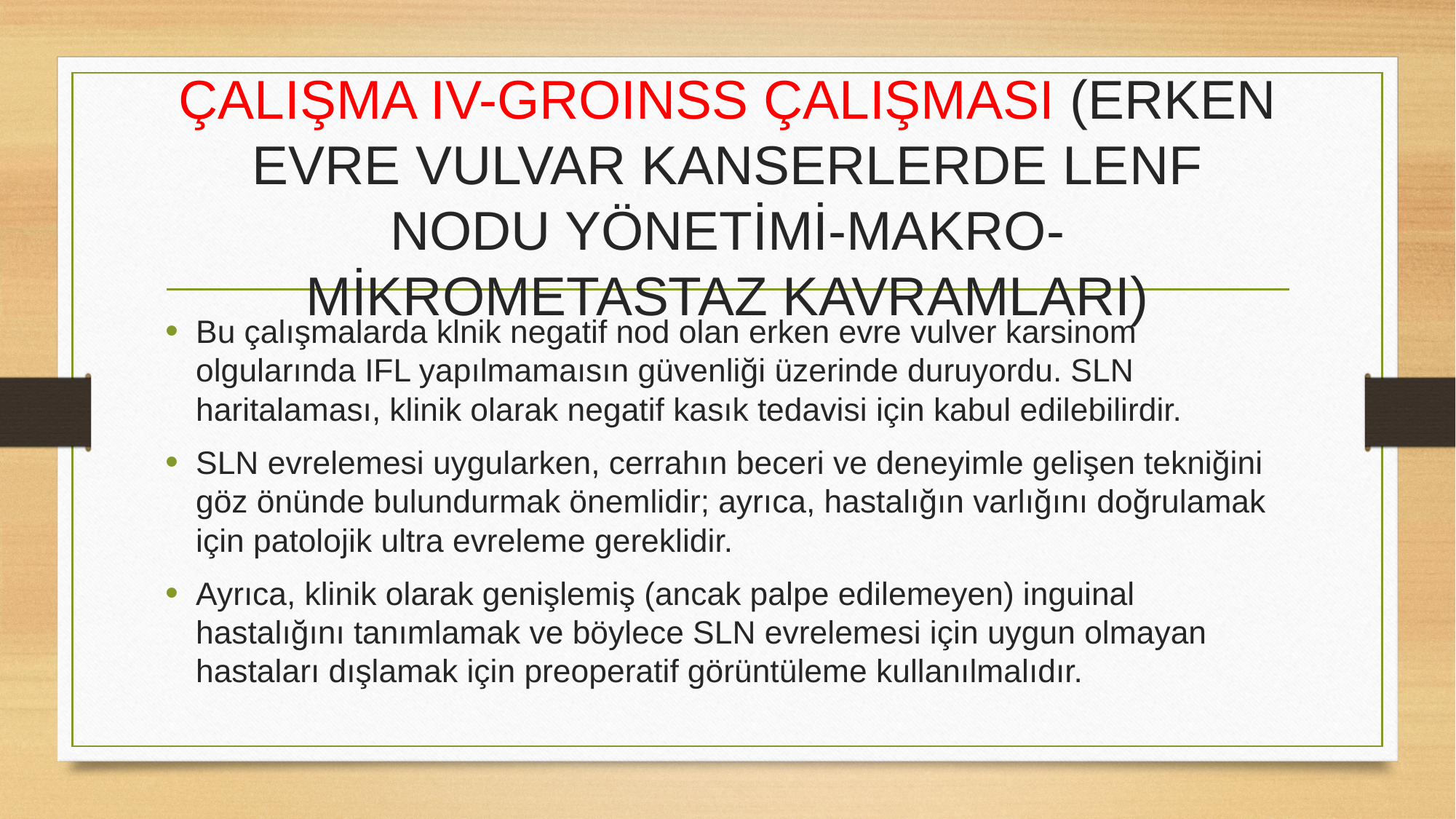

# ÇALIŞMA IV-GROINSS ÇALIŞMASI (ERKEN EVRE VULVAR KANSERLERDE LENF NODU YÖNETİMİ-MAKRO-MİKROMETASTAZ KAVRAMLARI)
Bu çalışmalarda klnik negatif nod olan erken evre vulver karsinom olgularında IFL yapılmamaısın güvenliği üzerinde duruyordu. SLN haritalaması, klinik olarak negatif kasık tedavisi için kabul edilebilirdir.
SLN evrelemesi uygularken, cerrahın beceri ve deneyimle gelişen tekniğini göz önünde bulundurmak önemlidir; ayrıca, hastalığın varlığını doğrulamak için patolojik ultra evreleme gereklidir.
Ayrıca, klinik olarak genişlemiş (ancak palpe edilemeyen) inguinal  hastalığını tanımlamak ve böylece SLN evrelemesi için uygun olmayan hastaları dışlamak için preoperatif görüntüleme kullanılmalıdır.